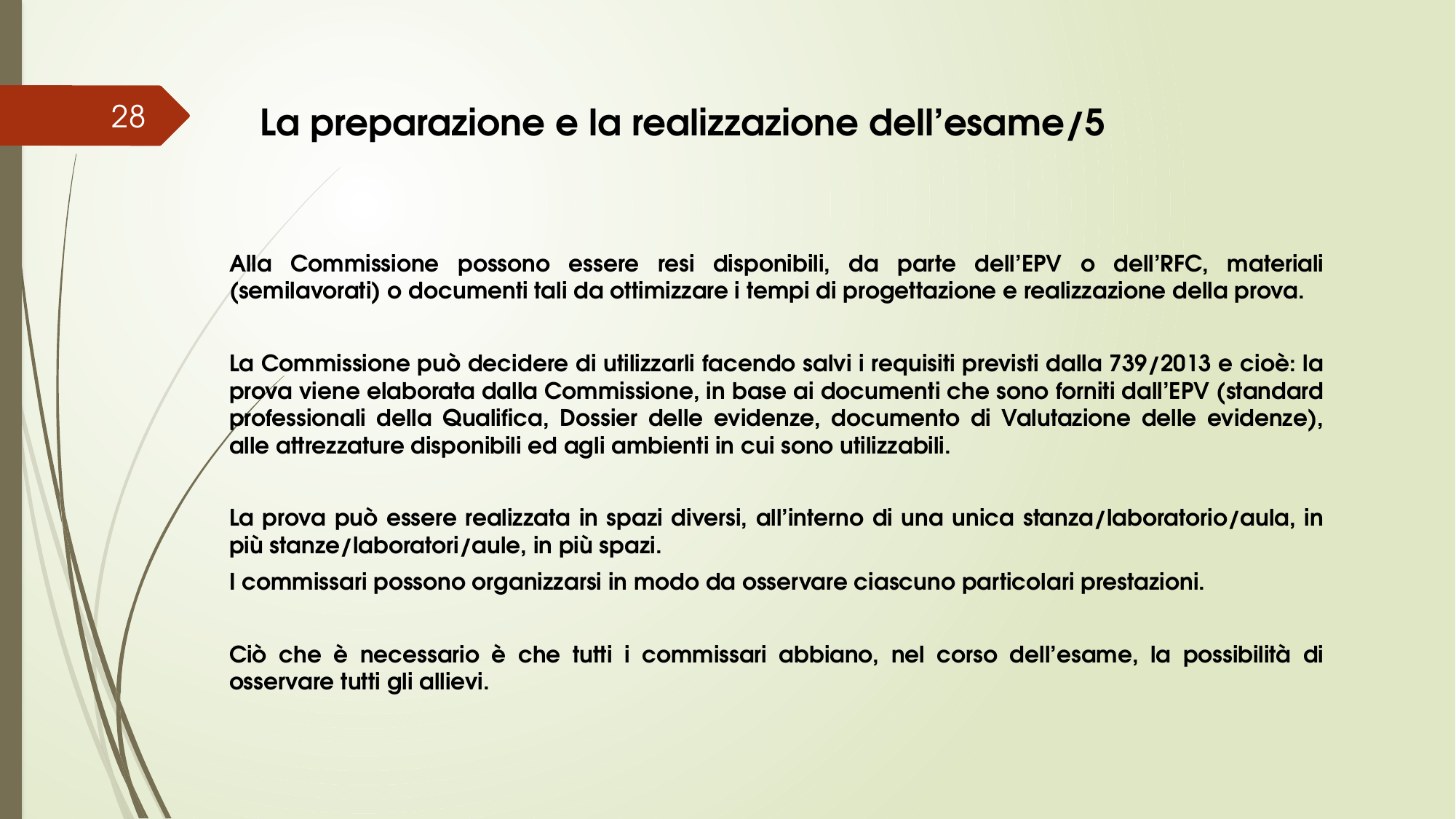

28
La preparazione e la realizzazione dell’esame/5
Alla Commissione possono essere resi disponibili, da parte dell’EPV o dell’RFC, materiali (semilavorati) o documenti tali da ottimizzare i tempi di progettazione e realizzazione della prova.

La Commissione può decidere di utilizzarli facendo salvi i requisiti previsti dalla 739/2013 e cioè: la prova viene elaborata dalla Commissione, in base ai documenti che sono forniti dall’EPV (standard professionali della Qualifica, Dossier delle evidenze, documento di Valutazione delle evidenze), alle attrezzature disponibili ed agli ambienti in cui sono utilizzabili.

La prova può essere realizzata in spazi diversi, all’interno di una unica stanza/laboratorio/aula, in più stanze/laboratori/aule, in più spazi.
I commissari possono organizzarsi in modo da osservare ciascuno particolari prestazioni.

Ciò che è necessario è che tutti i commissari abbiano, nel corso dell’esame, la possibilità di osservare tutti gli allievi.